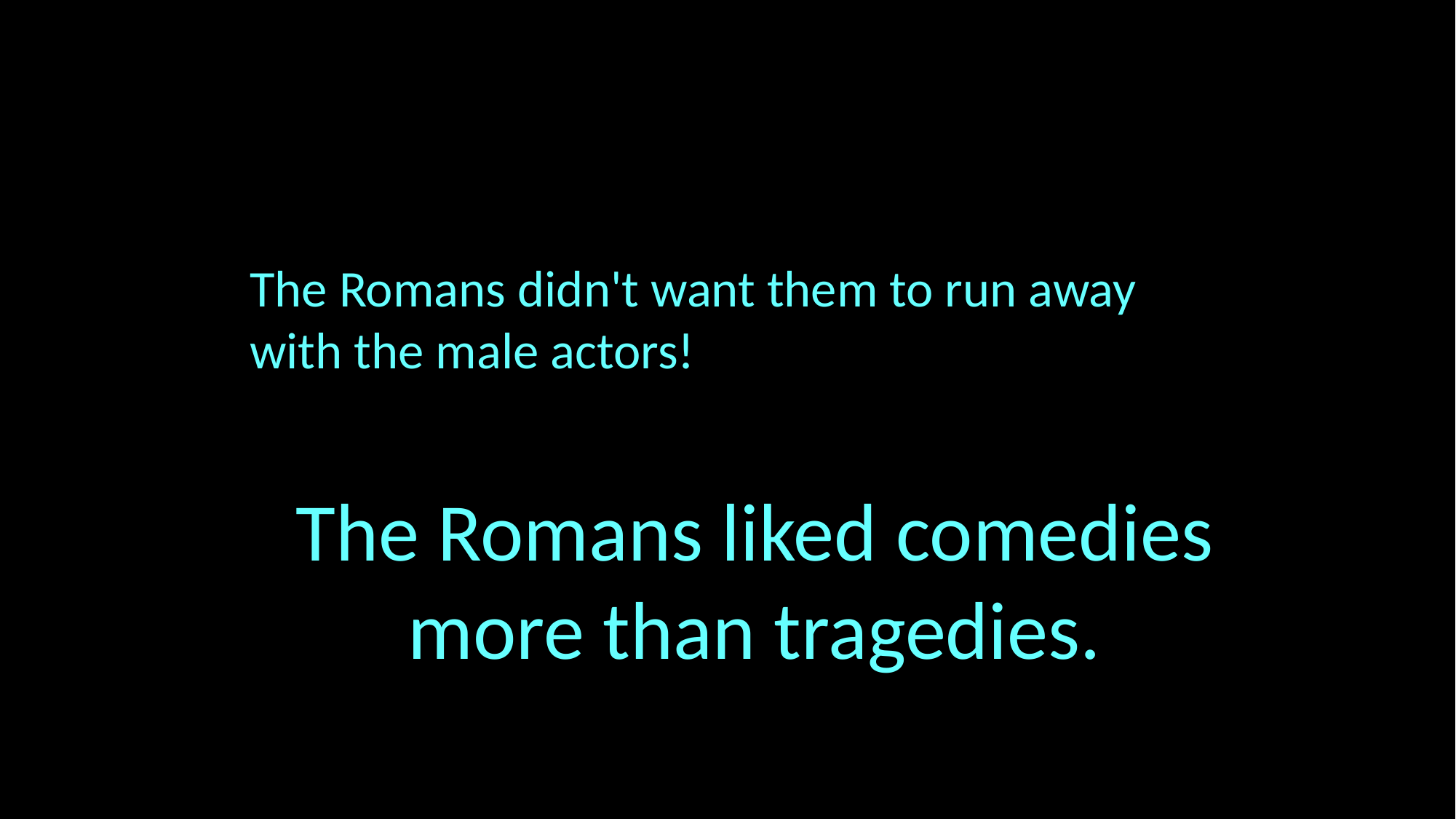

# The Romans didn't want them to run away with the male actors!

The Romans liked comedies more than tragedies.